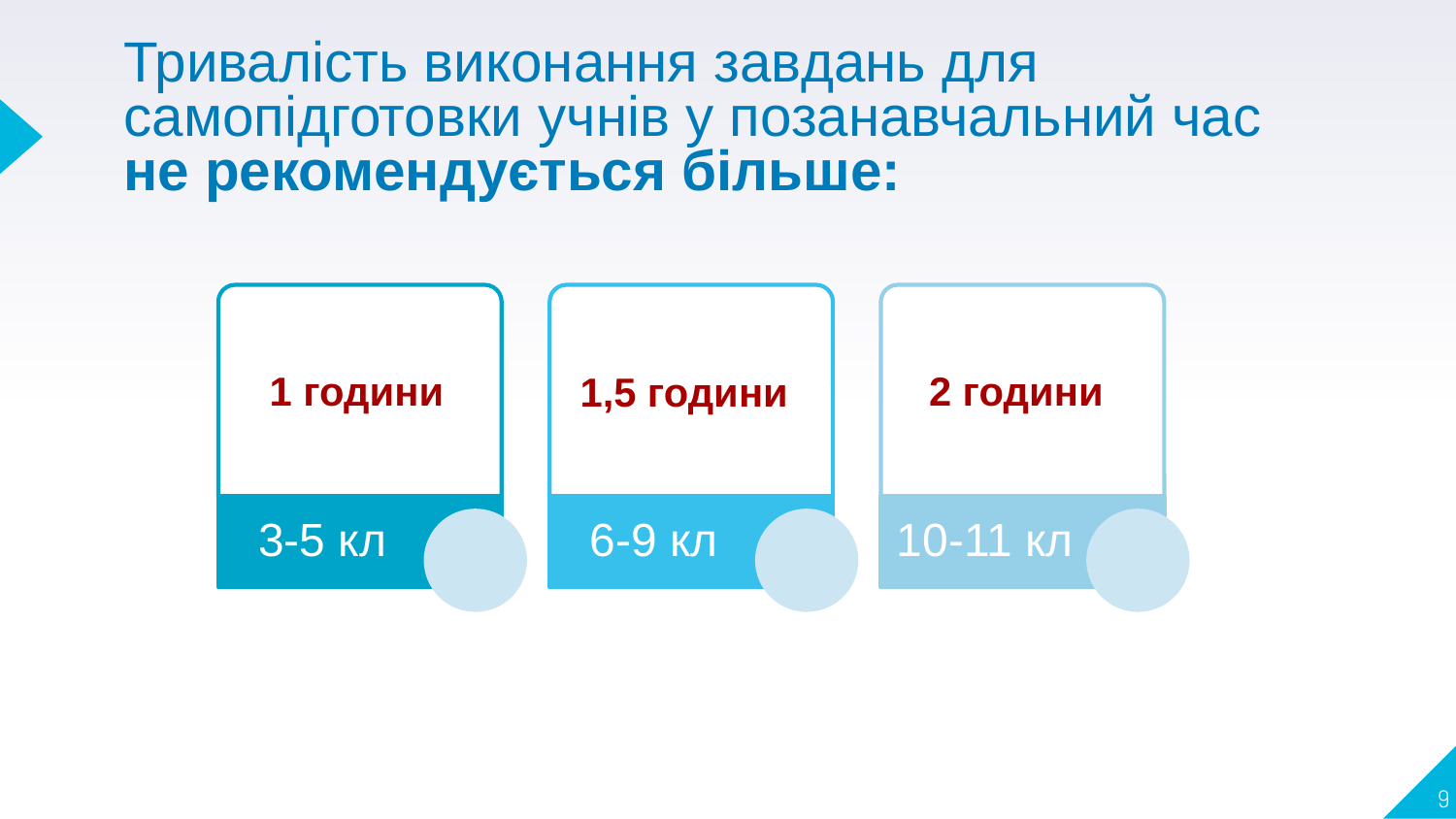

# Тривалість виконання завдань для самопідготовки учнів у позанавчальний час не рекомендується більше:

3-5 кл
6-9 кл
10-11 кл

1 години
2 години
1,5 години
9